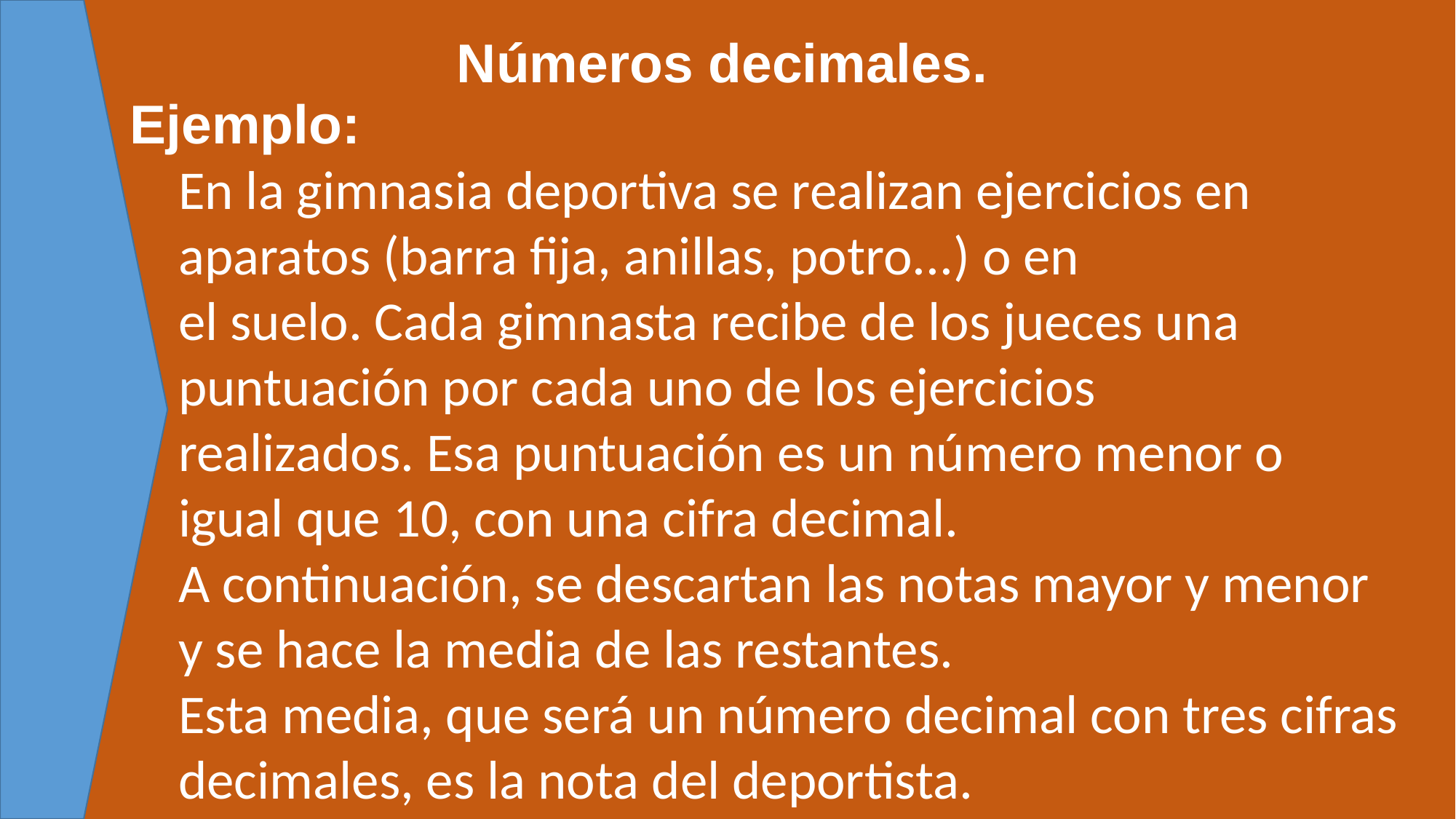

Números decimales.
Ejemplo:
En la gimnasia deportiva se realizan ejercicios en aparatos (barra fija, anillas, potro...) o en
el suelo. Cada gimnasta recibe de los jueces una puntuación por cada uno de los ejercicios
realizados. Esa puntuación es un número menor o igual que 10, con una cifra decimal.
A continuación, se descartan las notas mayor y menor y se hace la media de las restantes.
Esta media, que será un número decimal con tres cifras decimales, es la nota del deportista.